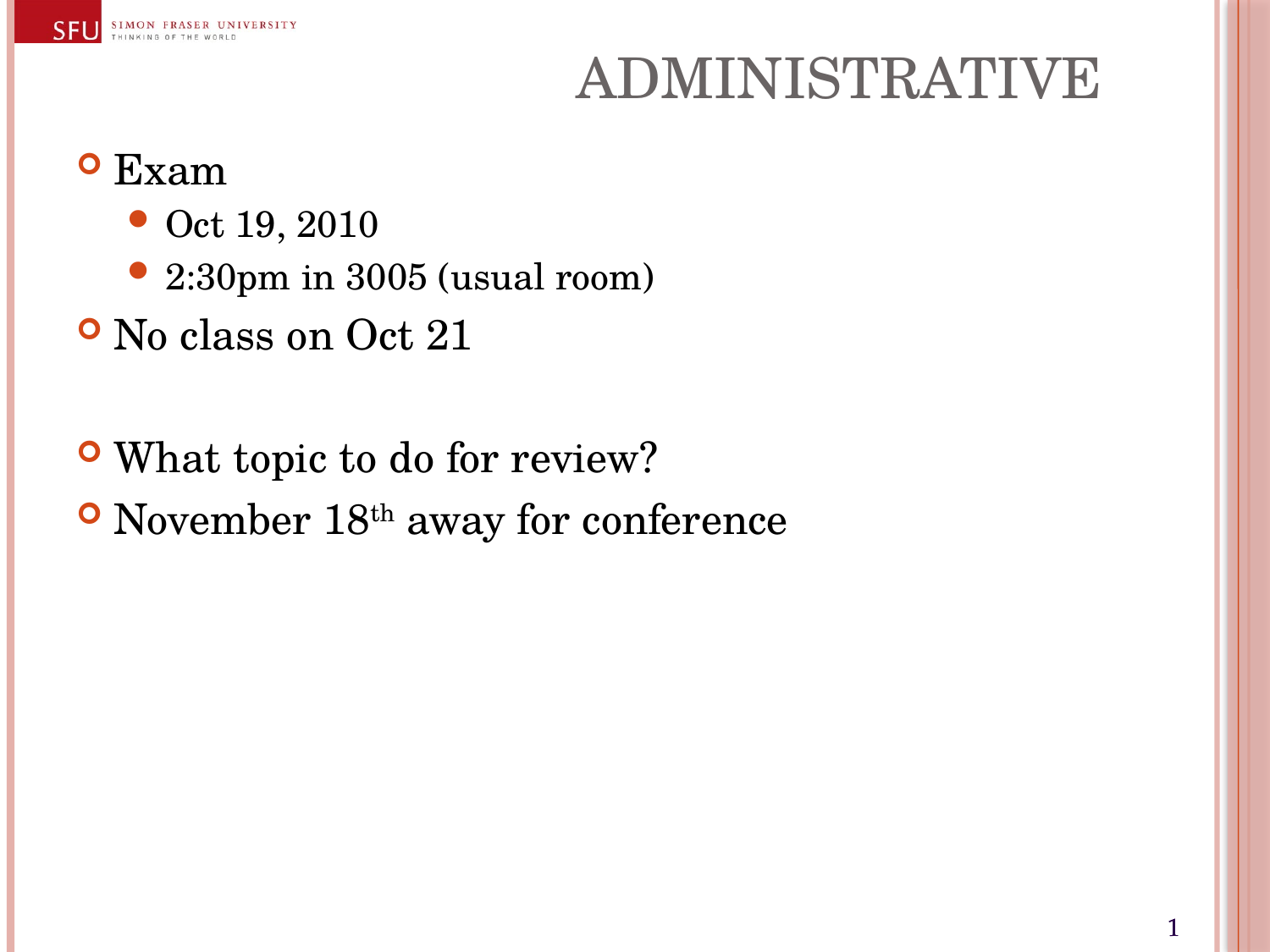

# Administrative
Exam
Oct 19, 2010
2:30pm in 3005 (usual room)
No class on Oct 21

What topic to do for review?
November 18th away for conference